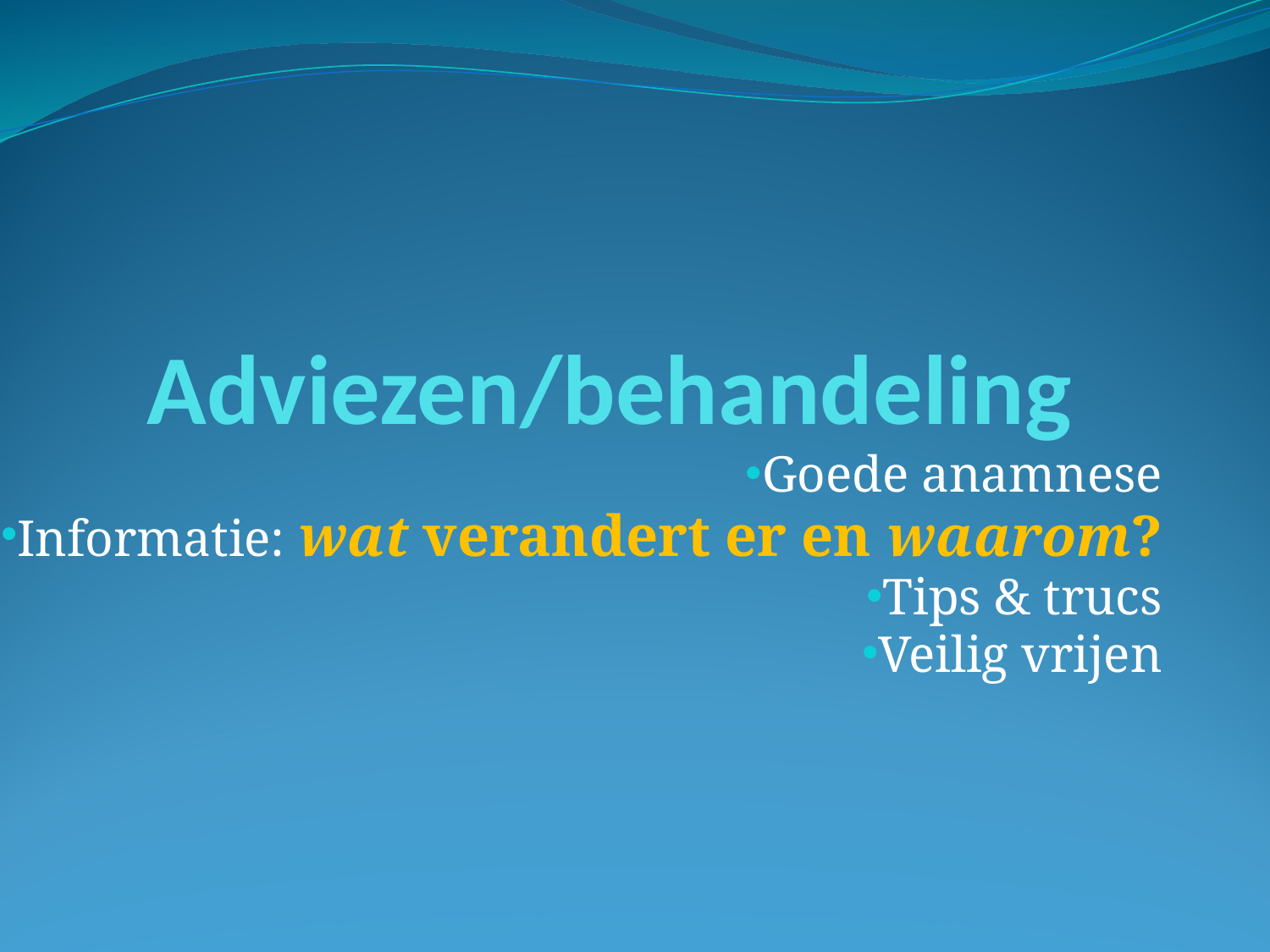

# Adviezen/behandeling
Goede anamnese
Informatie: wat verandert er en waarom?
Tips & trucs
Veilig vrijen